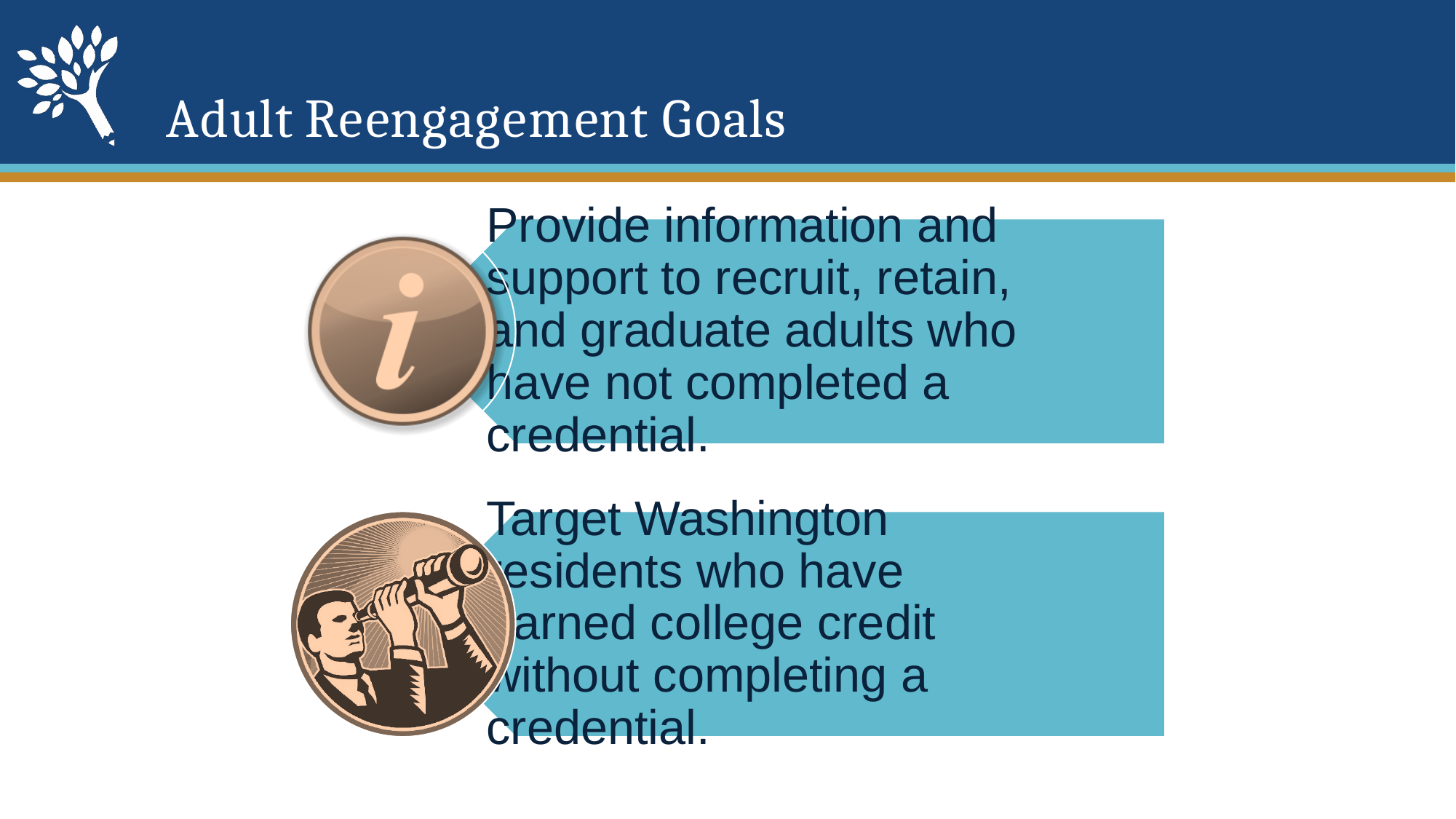

# Adult Reengagement Goals
Provide information and support to recruit, retain, and graduate adults who have not completed a credential.
Target Washington residents who have earned college credit without completing a credential.